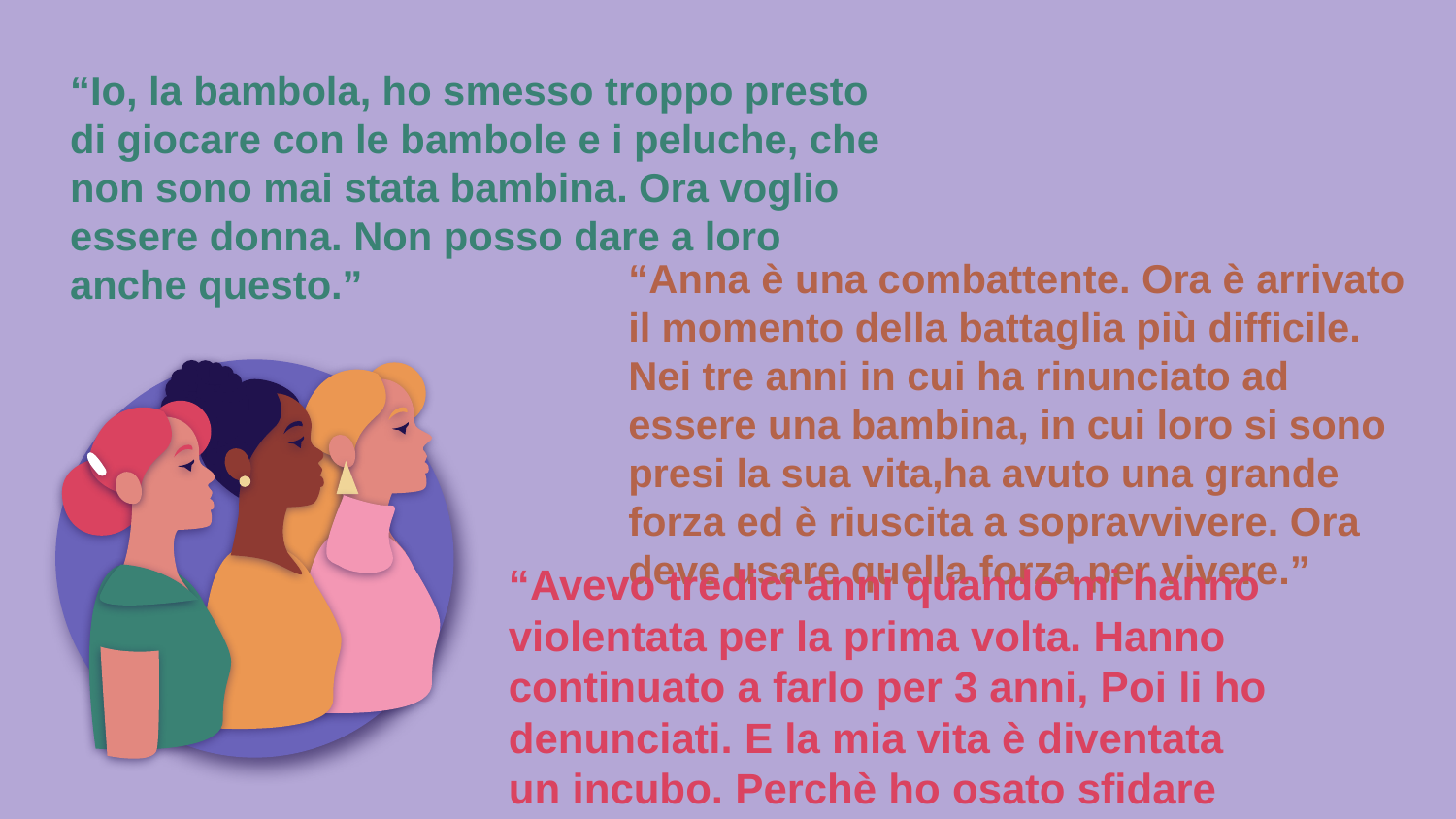

“Io, la bambola, ho smesso troppo presto di giocare con le bambole e i peluche, che non sono mai stata bambina. Ora voglio essere donna. Non posso dare a loro anche questo.”
“Anna è una combattente. Ora è arrivato il momento della battaglia più difficile. Nei tre anni in cui ha rinunciato ad essere una bambina, in cui loro si sono presi la sua vita,ha avuto una grande forza ed è riuscita a sopravvivere. Ora deve usare quella forza per vivere.”

“Avevo tredici anni quando mi hanno violentata per la prima volta. Hanno continuato a farlo per 3 anni, Poi li ho denunciati. E la mia vita è diventata un incubo. Perchè ho osato sfidare l’omertà.”